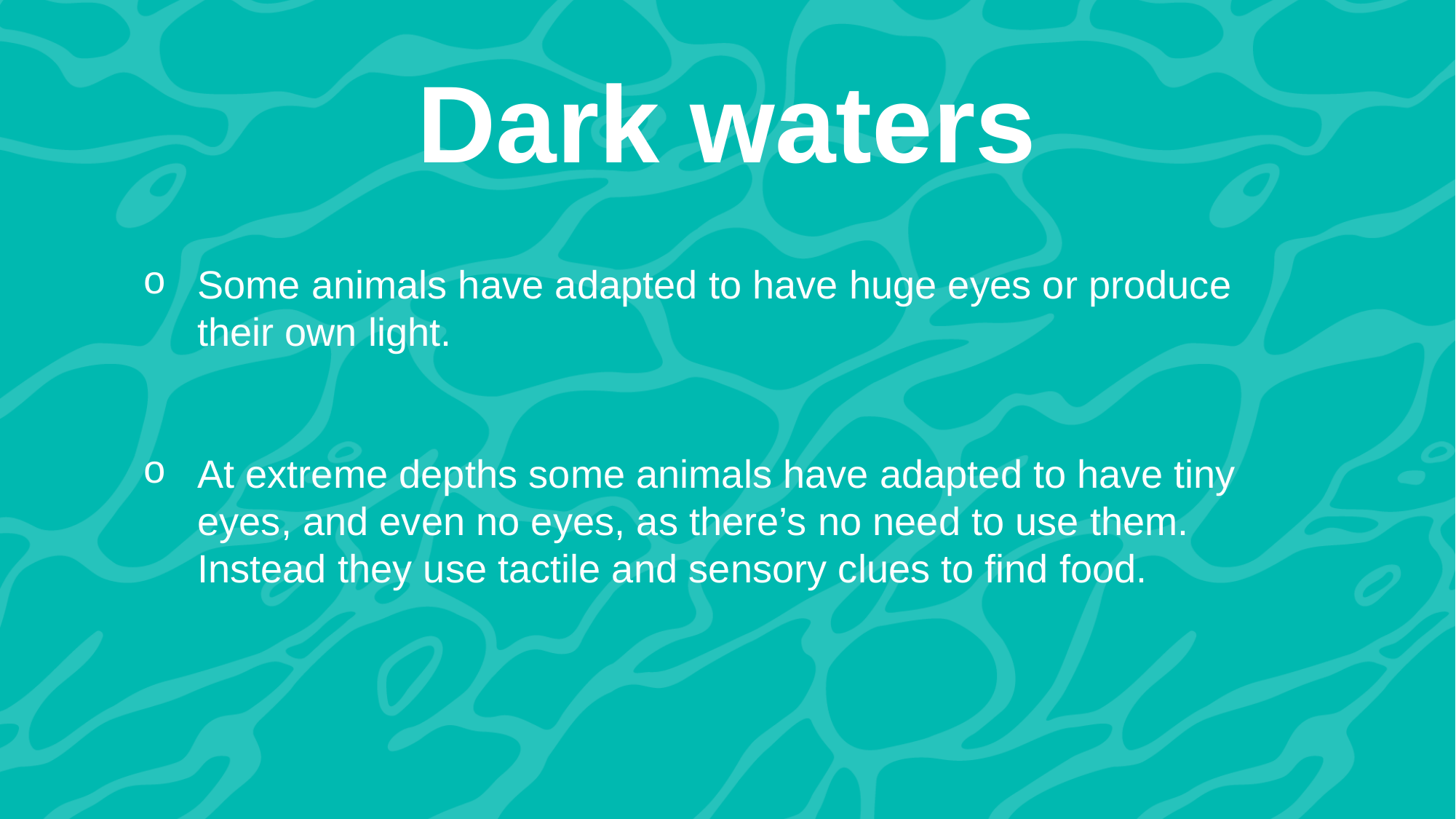

Dark waters

Some animals have adapted to have huge eyes or produce their own light.

At extreme depths some animals have adapted to have tiny eyes, and even no eyes, as there’s no need to use them. Instead they use tactile and sensory clues to find food.